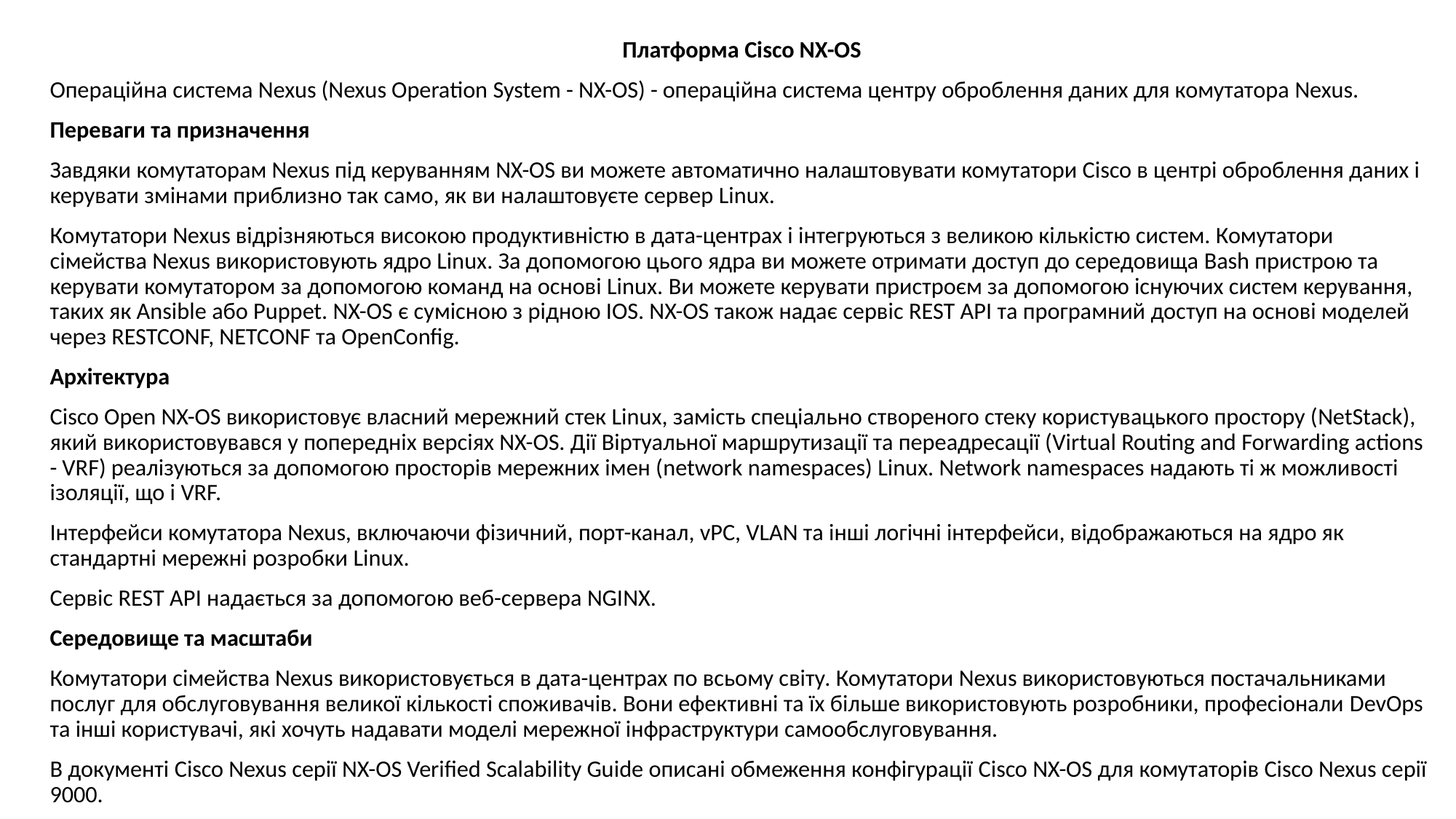

Платформа Cisco NX-OS
Операційна система Nexus (Nexus Operation System - NX-OS) - операційна система центру оброблення даних для комутатора Nexus.
Переваги та призначення
Завдяки комутаторам Nexus під керуванням NX-OS ви можете автоматично налаштовувати комутатори Cisco в центрі оброблення даних і керувати змінами приблизно так само, як ви налаштовуєте сервер Linux.
Комутатори Nexus відрізняються високою продуктивністю в дата-центрах і інтегруються з великою кількістю систем. Комутатори сімейства Nexus використовують ядро Linux. За допомогою цього ядра ви можете отримати доступ до середовища Bash пристрою та керувати комутатором за допомогою команд на основі Linux. Ви можете керувати пристроєм за допомогою існуючих систем керування, таких як Ansible або Puppet. NX-OS є сумісною з рідною IOS. NX-OS також надає сервіс REST API та програмний доступ на основі моделей через RESTCONF, NETCONF та OpenConfig.
Архітектура
Cisco Open NX-OS використовує власний мережний стек Linux, замість спеціально створеного стеку користувацького простору (NetStack), який використовувався у попередніх версіях NX-OS. Дії Віртуальної маршрутизації та переадресації (Virtual Routing and Forwarding actions - VRF) реалізуються за допомогою просторів мережних імен (network namespaces) Linux. Network namespaces надають ті ж можливості ізоляції, що і VRF.
Інтерфейси комутатора Nexus, включаючи фізичний, порт-канал, vPC, VLAN та інші логічні інтерфейси, відображаються на ядро як стандартні мережні розробки Linux.
Сервіс REST API надається за допомогою веб-сервера NGINX.
Середовище та масштаби
Комутатори сімейства Nexus використовується в дата-центрах по всьому світу. Комутатори Nexus використовуються постачальниками послуг для обслуговування великої кількості споживачів. Вони ефективні та їх більше використовують розробники, професіонали DevOps та інші користувачі, які хочуть надавати моделі мережної інфраструктури самообслуговування.
В документі Cisco Nexus серії NX-OS Verified Scalability Guide описані обмеження конфігурації Cisco NX-OS для комутаторів Cisco Nexus серії 9000.